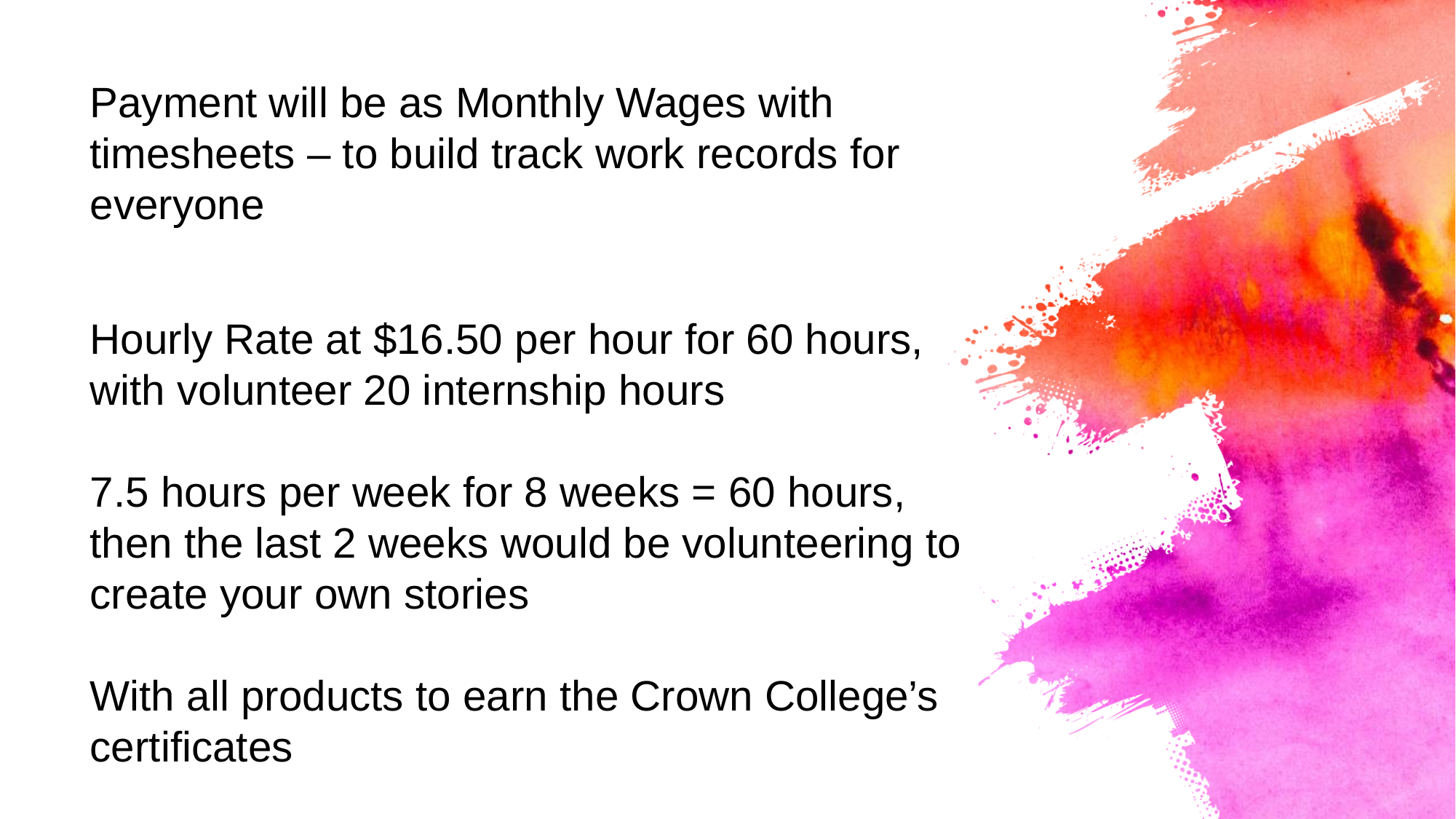

Payment will be as Monthly Wages with timesheets – to build track work records for everyone

Hourly Rate at $16.50 per hour for 60 hours, with volunteer 20 internship hours

7.5 hours per week for 8 weeks = 60 hours, then the last 2 weeks would be volunteering to create your own stories

With all products to earn the Crown College’s certificates